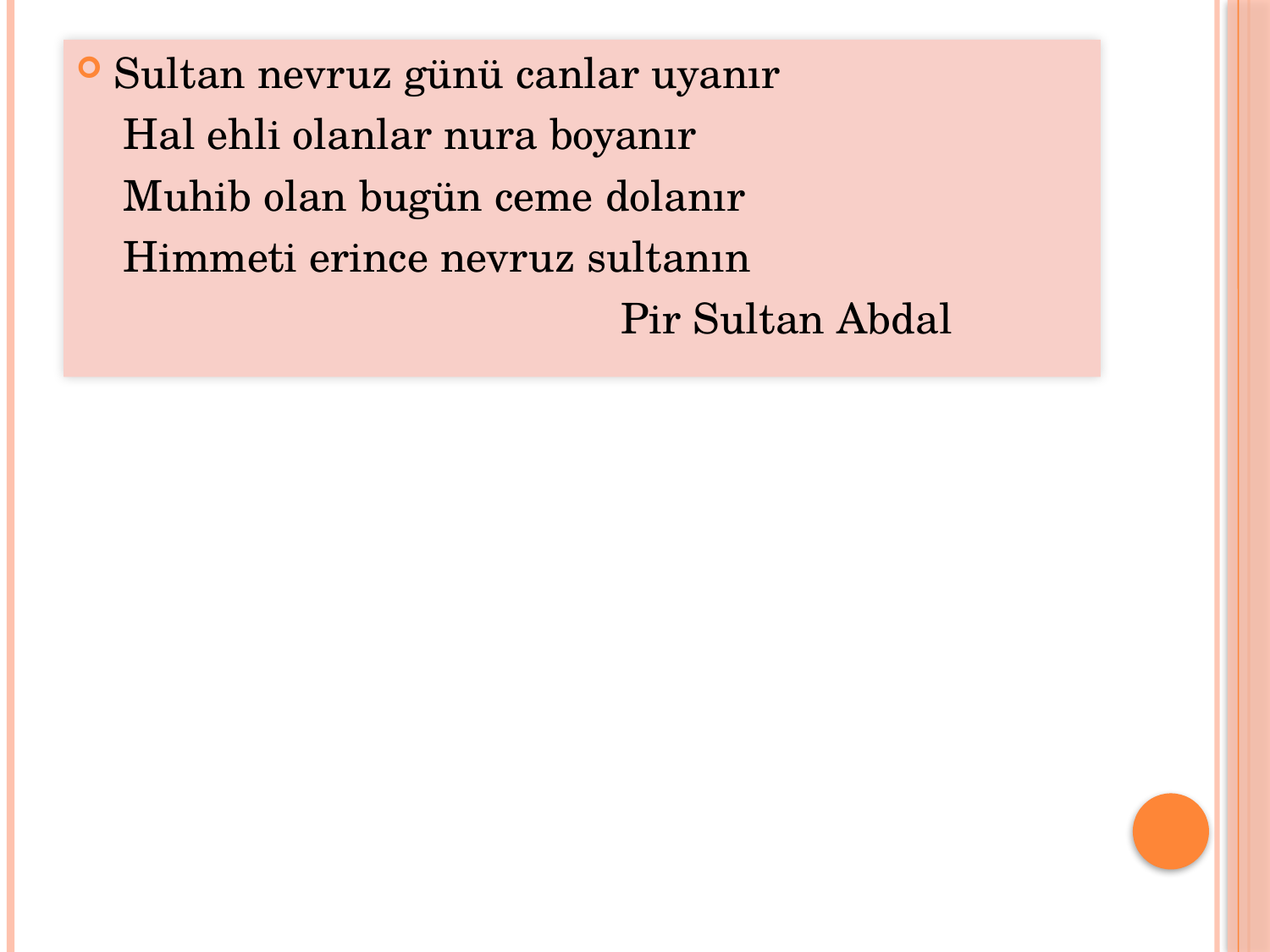

Sultan nevruz günü canlar uyanır
    Hal ehli olanlar nura boyanır
    Muhib olan bugün ceme dolanır
    Himmeti erince nevruz sultanın
                                              Pir Sultan Abdal